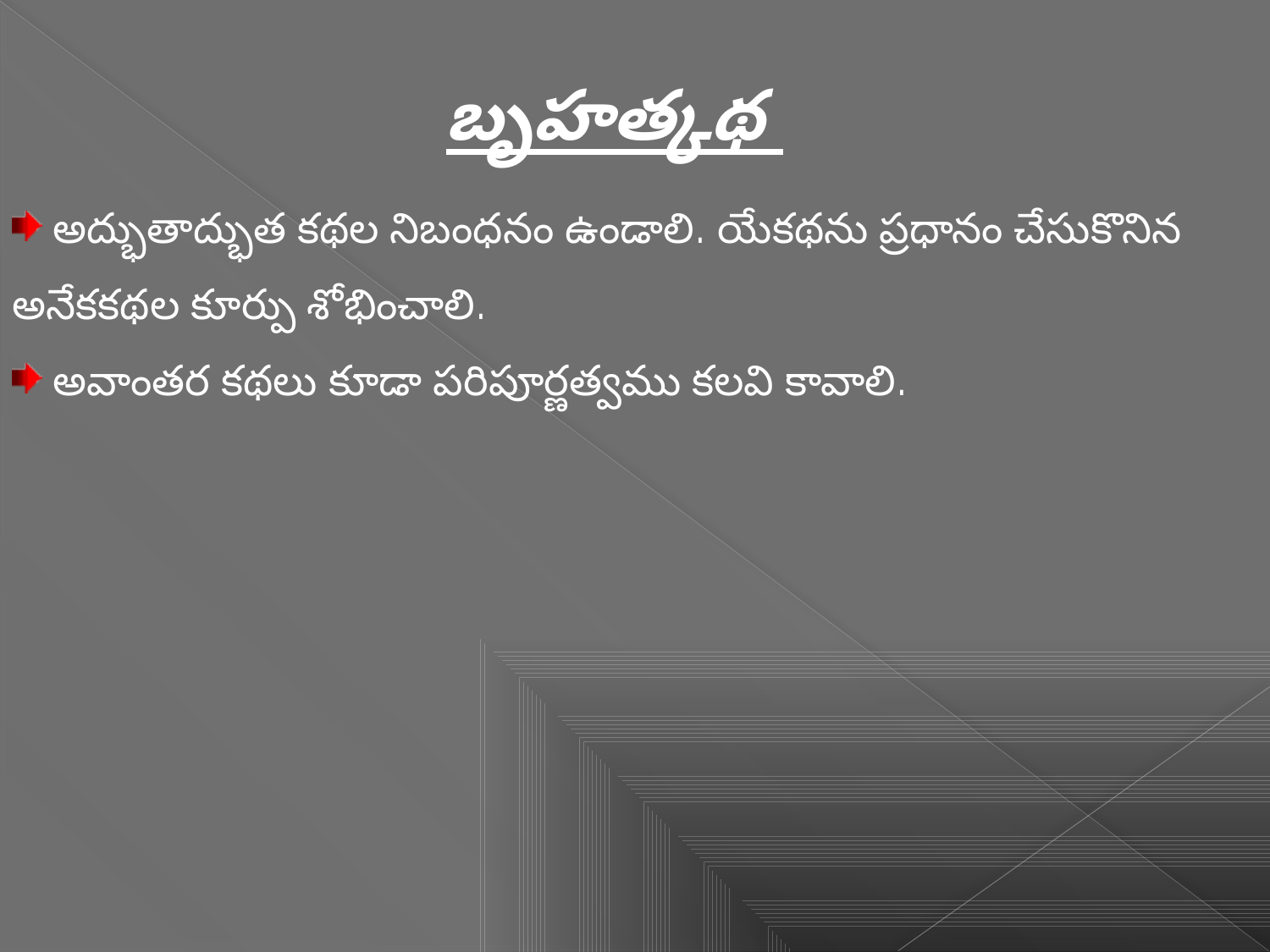

బృహత్కథ
 అద్భుతాద్భుత కథల నిబంధనం ఉండాలి. యేకథను ప్రధానం చేసుకొనిన అనేకకథల కూర్పు శోభించాలి.
 అవాంతర కథలు కూడా పరిపూర్ణత్వము కలవి కావాలి.